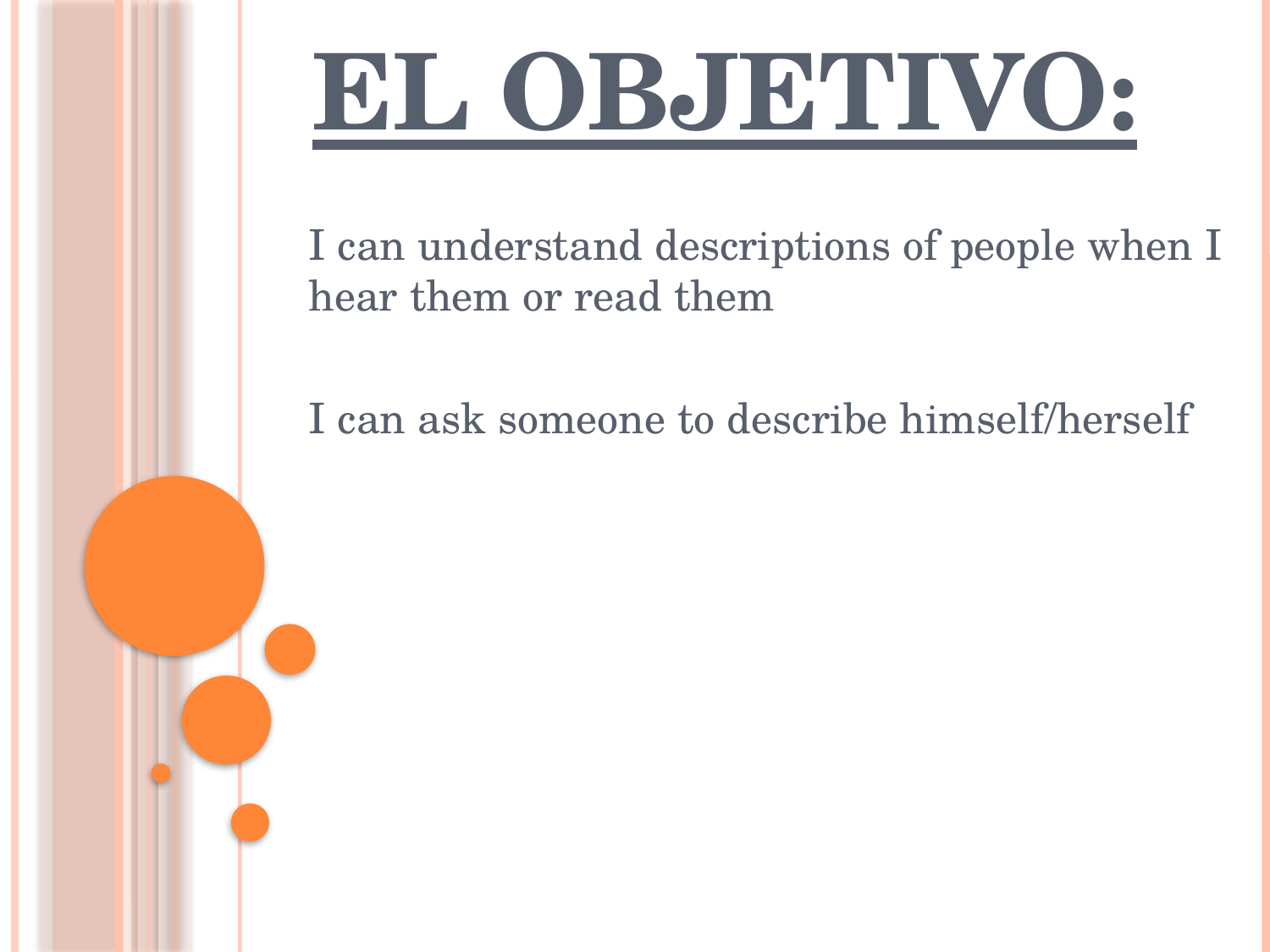

# EL OBJETIVO:
I can understand descriptions of people when I hear them or read them

I can ask someone to describe himself/herself